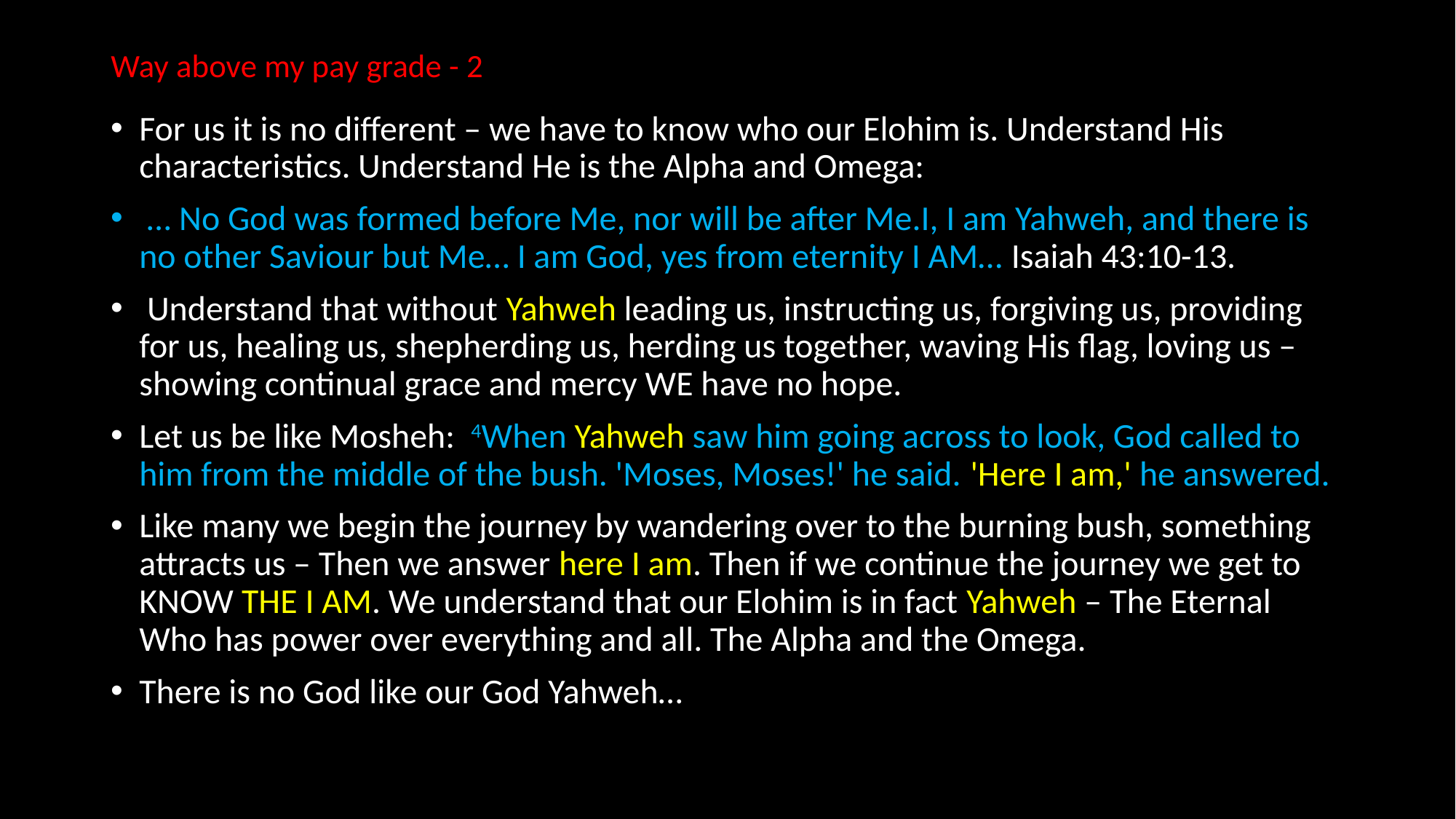

# Way above my pay grade - 2
For us it is no different – we have to know who our Elohim is. Understand His characteristics. Understand He is the Alpha and Omega:
 … No God was formed before Me, nor will be after Me.I, I am Yahweh, and there is no other Saviour but Me… I am God, yes from eternity I AM… Isaiah 43:10-13.
 Understand that without Yahweh leading us, instructing us, forgiving us, providing for us, healing us, shepherding us, herding us together, waving His flag, loving us – showing continual grace and mercy WE have no hope.
Let us be like Mosheh:  4When Yahweh saw him going across to look, God called to him from the middle of the bush. 'Moses, Moses!' he said. 'Here I am,' he answered.
Like many we begin the journey by wandering over to the burning bush, something attracts us – Then we answer here I am. Then if we continue the journey we get to KNOW THE I AM. We understand that our Elohim is in fact Yahweh – The Eternal Who has power over everything and all. The Alpha and the Omega.
There is no God like our God Yahweh…